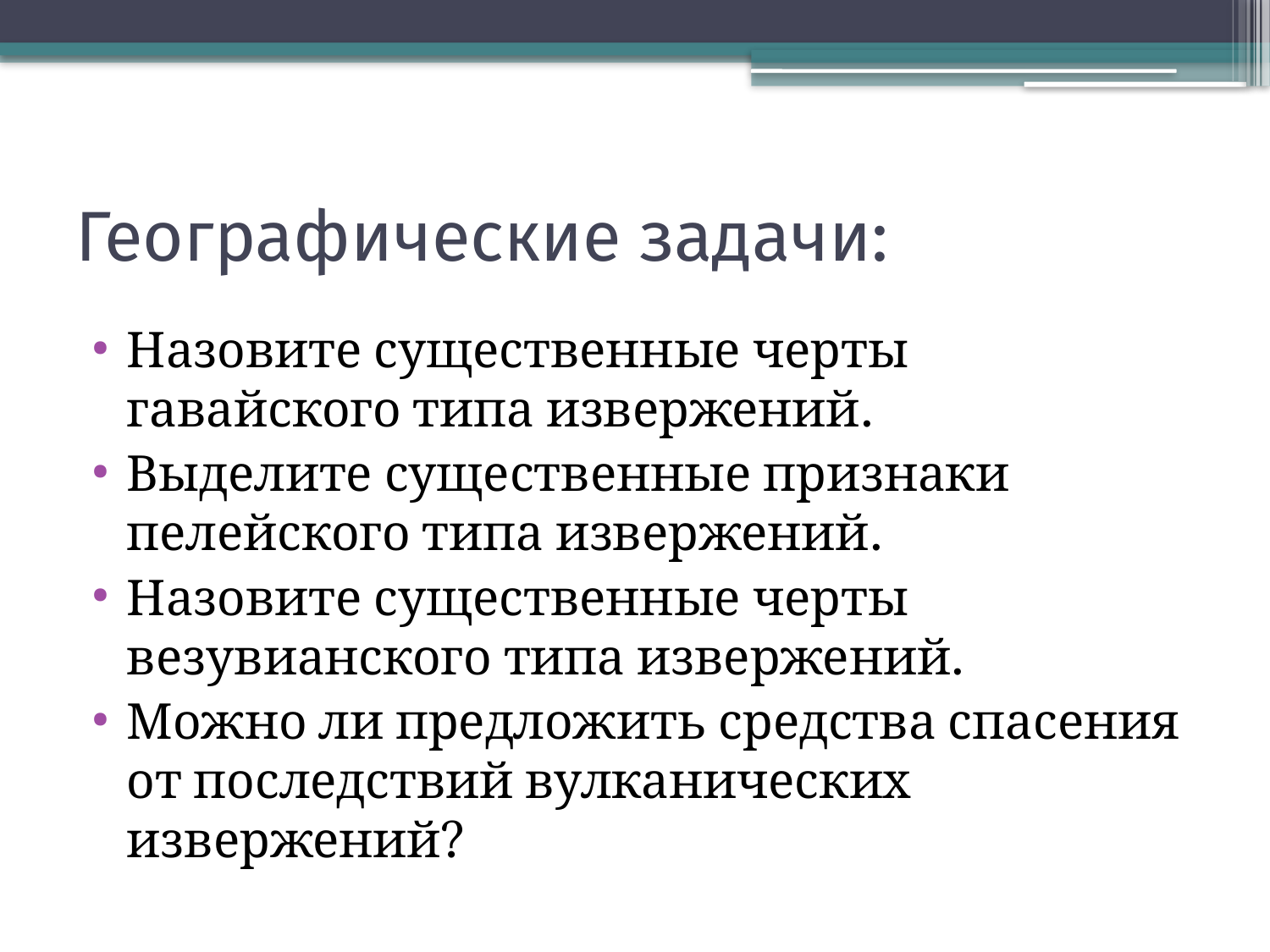

# Географические задачи:
Назовите существенные черты гавайского типа извержений.
Выделите существенные признаки пелейского типа извержений.
Назовите существенные черты везувианского типа извержений.
Можно ли предложить средства спасения от последствий вулканических извержений?